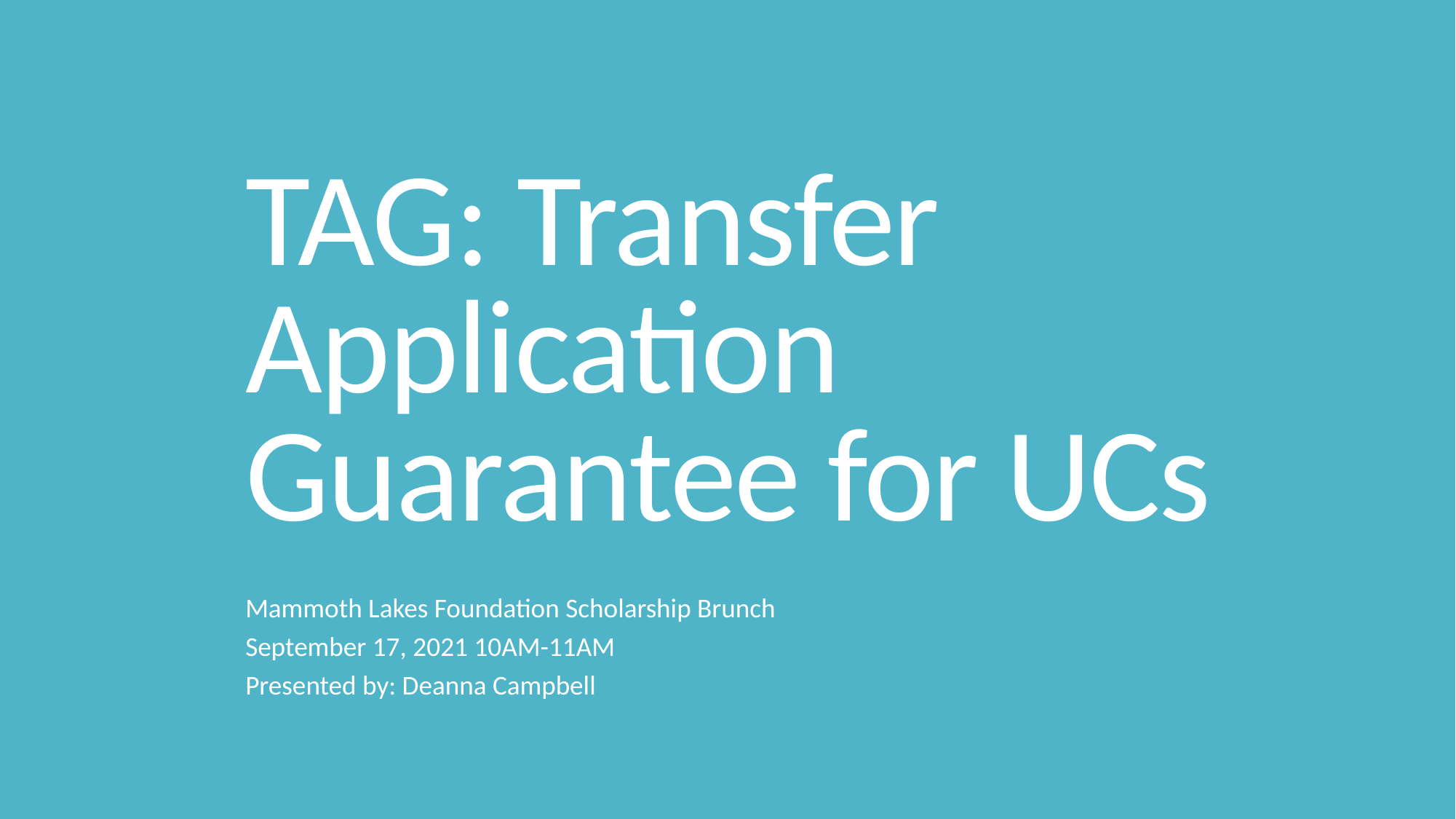

# TAG: Transfer Application Guarantee for UCs
Mammoth Lakes Foundation Scholarship Brunch
September 17, 2021 10AM-11AM
Presented by: Deanna Campbell